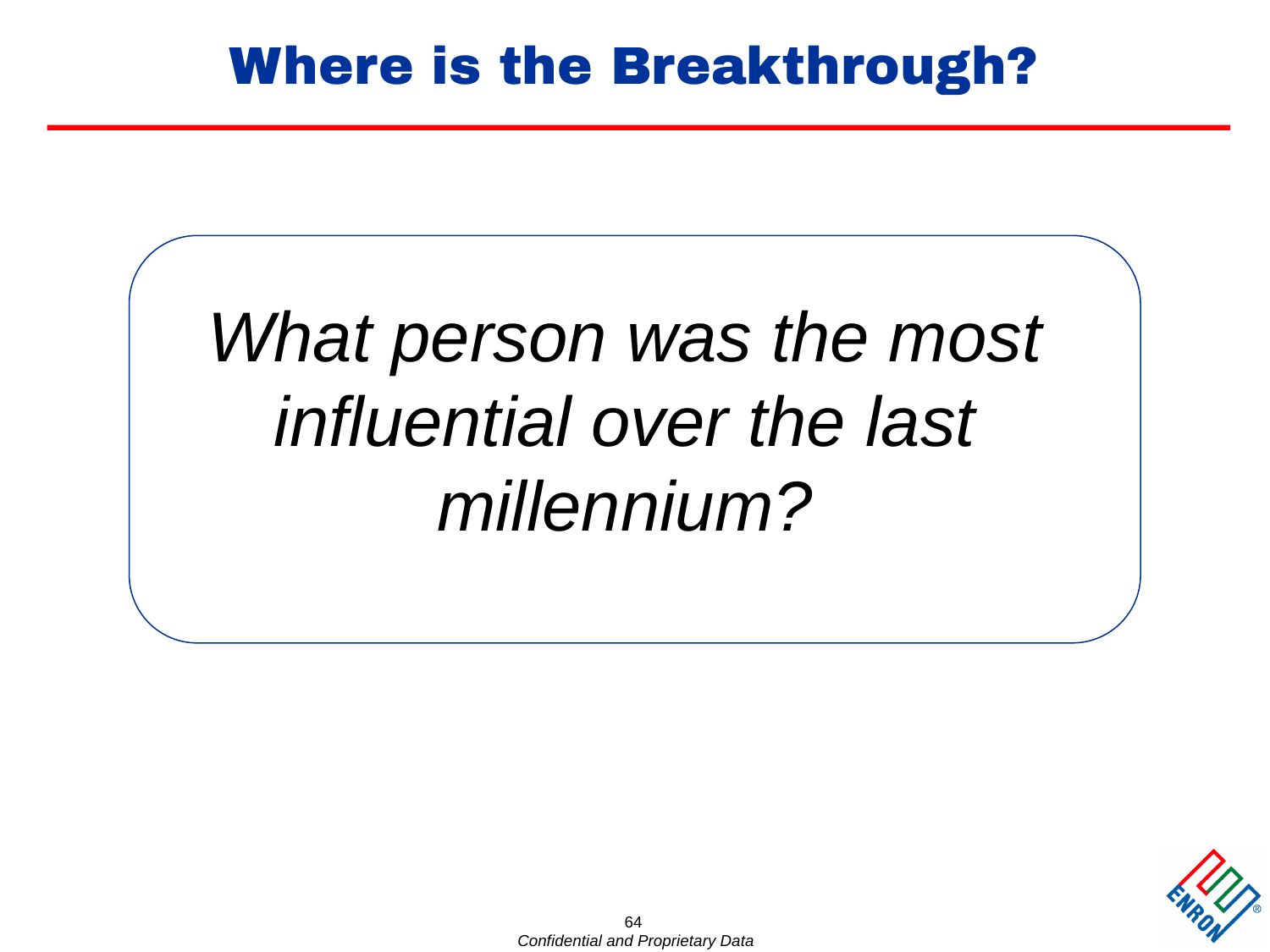

64
Where is the Breakthrough?

# What person was the most influential over the last millennium?